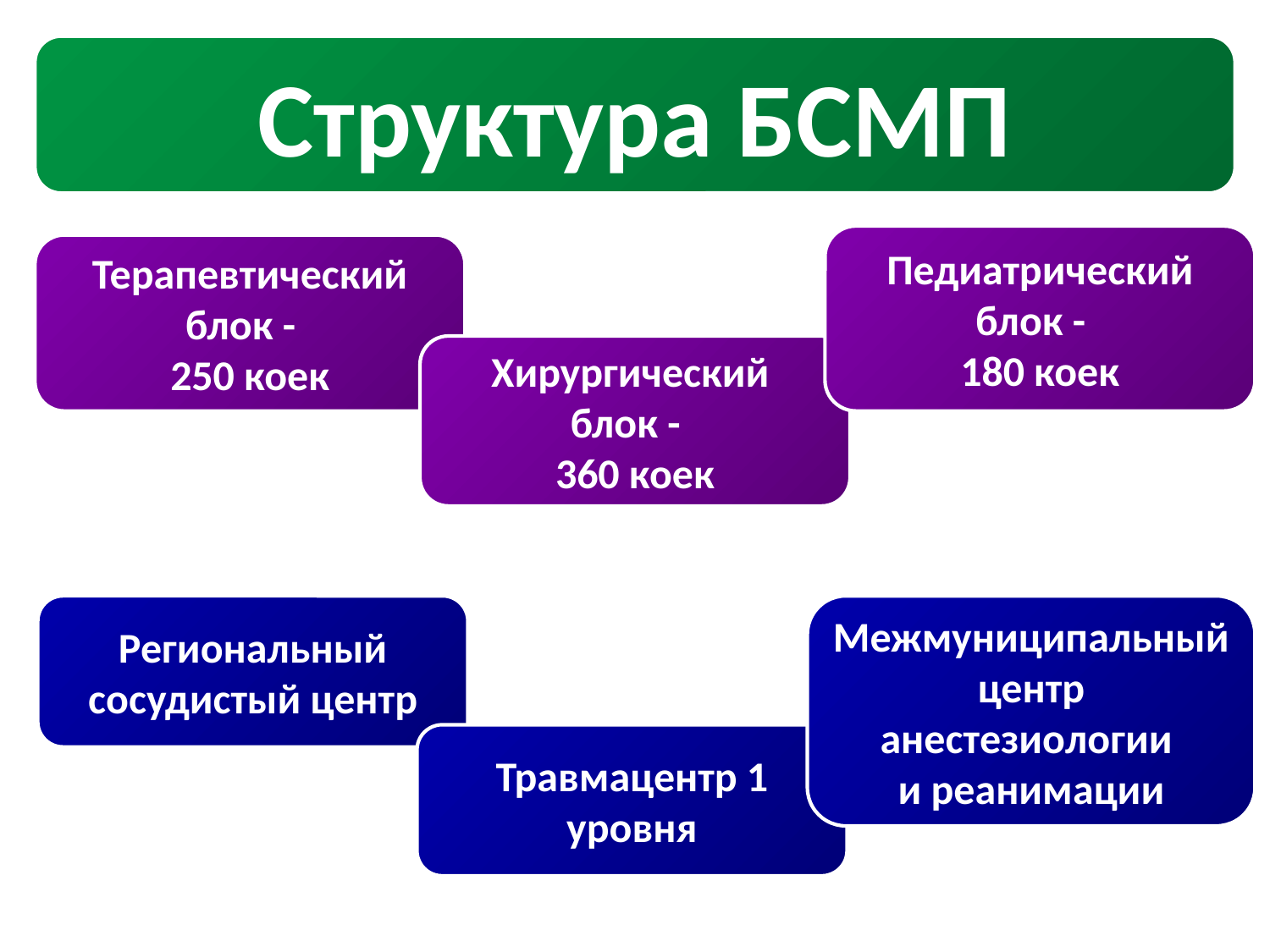

Структура БСМП
Педиатрический блок -
180 коек
Терапевтический блок -
250 коек
Хирургический
блок -
360 коек
Межмуниципальный центр анестезиологии
и реанимации
Региональный сосудистый центр
Травмацентр 1 уровня